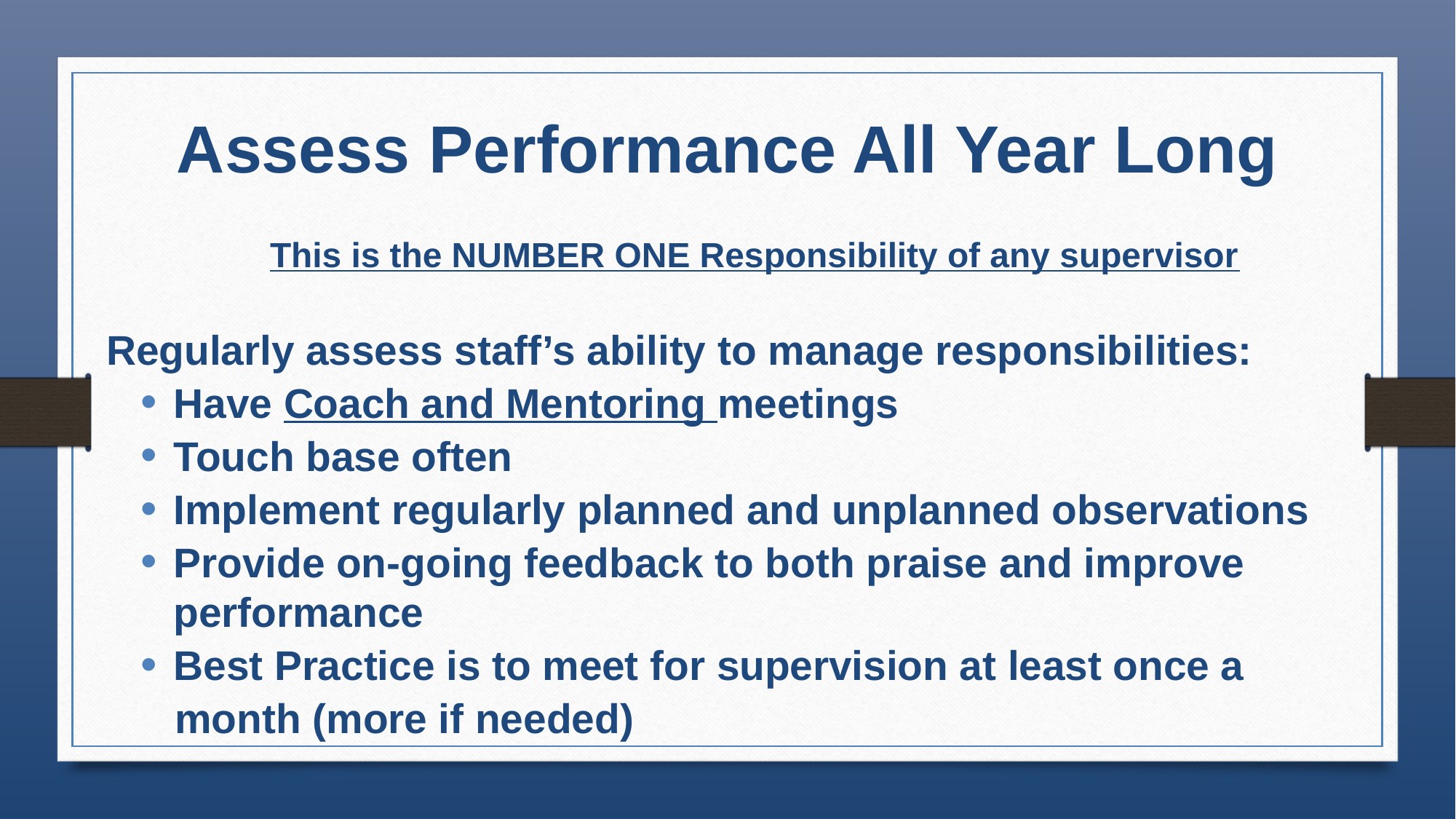

Assess Performance All Year Long
This is the NUMBER ONE Responsibility of any supervisor

  Regularly assess staff’s ability to manage responsibilities:
Have Coach and Mentoring meetings
Touch base often
Implement regularly planned and unplanned observations
Provide on-going feedback to both praise and improve
performance
Best Practice is to meet for supervision at least once a
   month (more if needed)